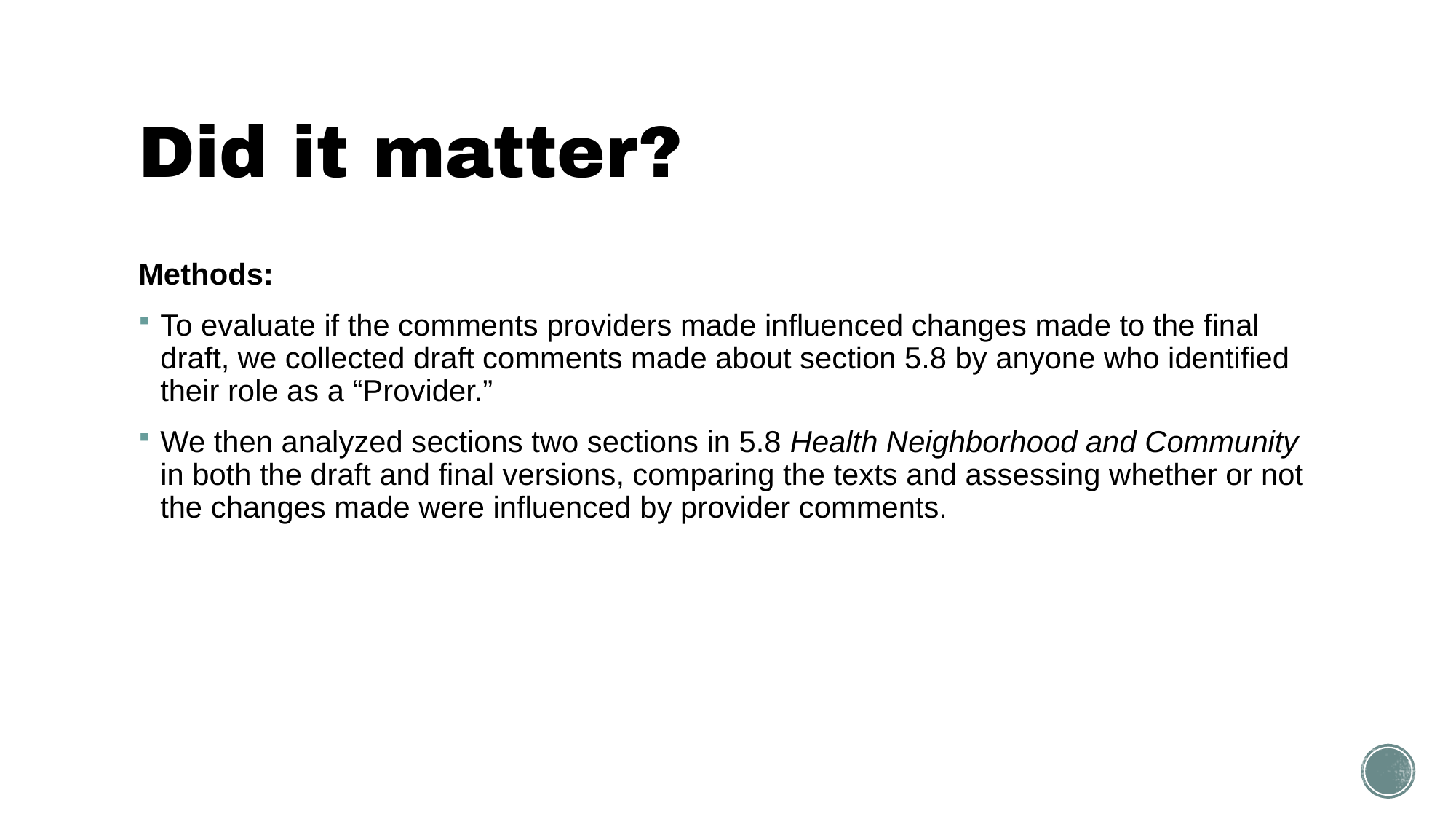

# Did it matter?
Methods:
To evaluate if the comments providers made influenced changes made to the final draft, we collected draft comments made about section 5.8 by anyone who identified their role as a “Provider.”
We then analyzed sections two sections in 5.8 Health Neighborhood and Community in both the draft and final versions, comparing the texts and assessing whether or not the changes made were influenced by provider comments.